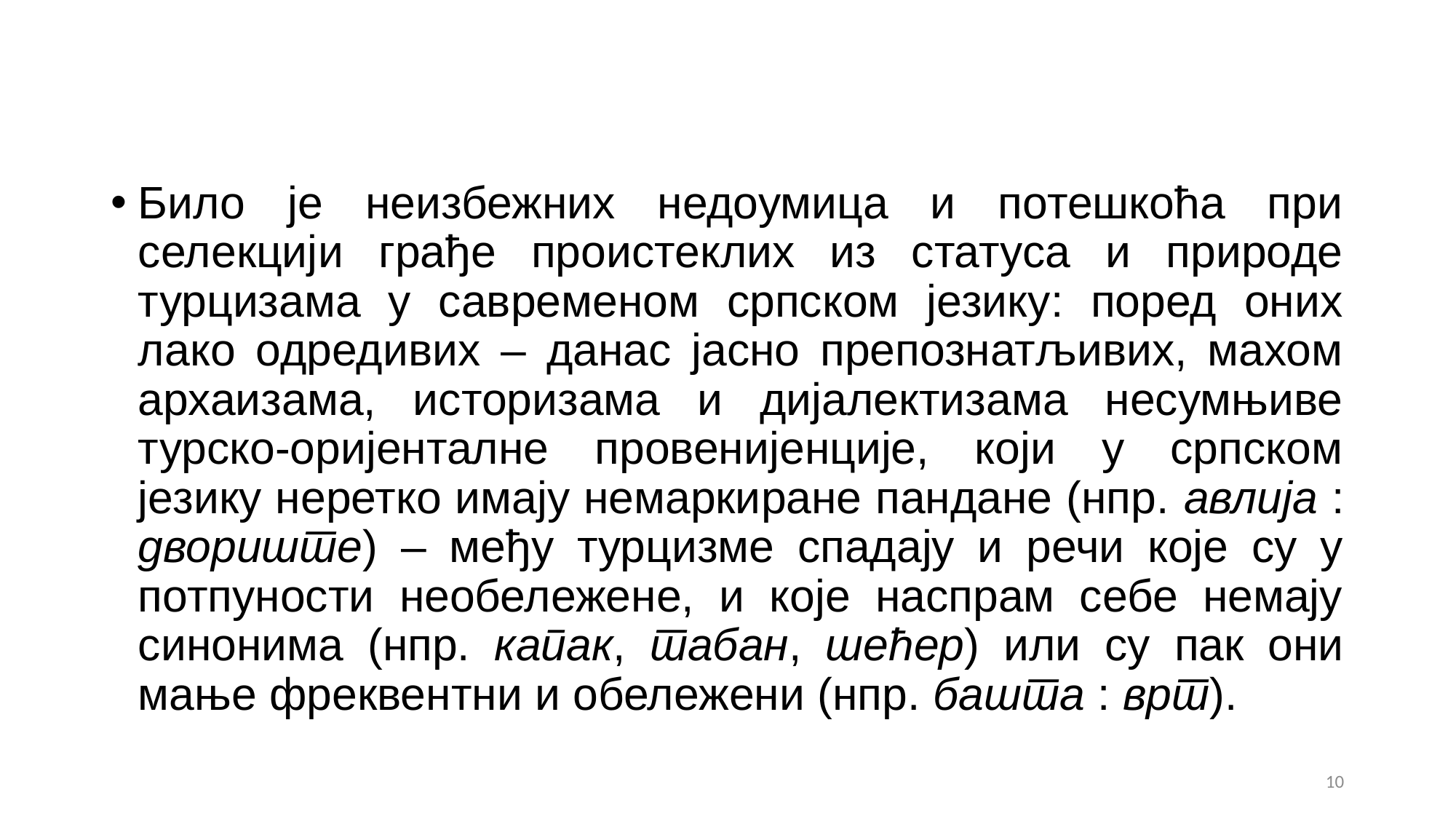

#
Било је неизбежних недоумица и потешкоћа при селекцији грађе проистеклих из статуса и природе турцизама у савременом српском језику: поред оних лако одредивих – данас јасно препознатљивих, махом архаизама, историзама и дијалектизама несумњиве турско-оријенталне провенијенције, који у српском језику неретко имају немаркиране пандане (нпр. авлија : двориште) – међу турцизме спадају и речи које су у потпуности необележене, и које наспрам себе немају синонима (нпр. капак, табан, шећер) или су пак они мање фреквентни и обележени (нпр. башта : врт).
10